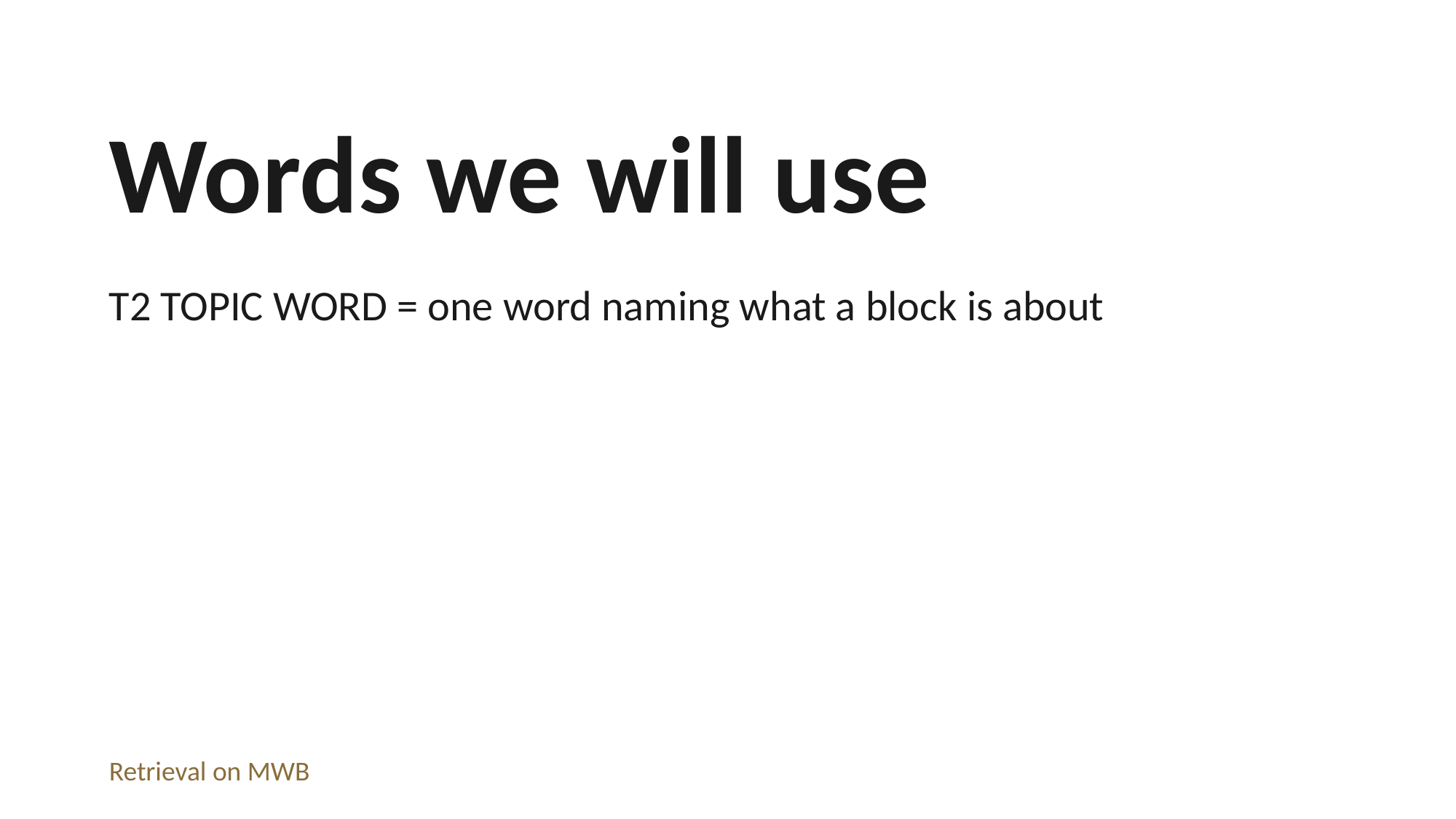

Words we will use
T2 TOPIC WORD = one word naming what a block is about
Retrieval on MWB